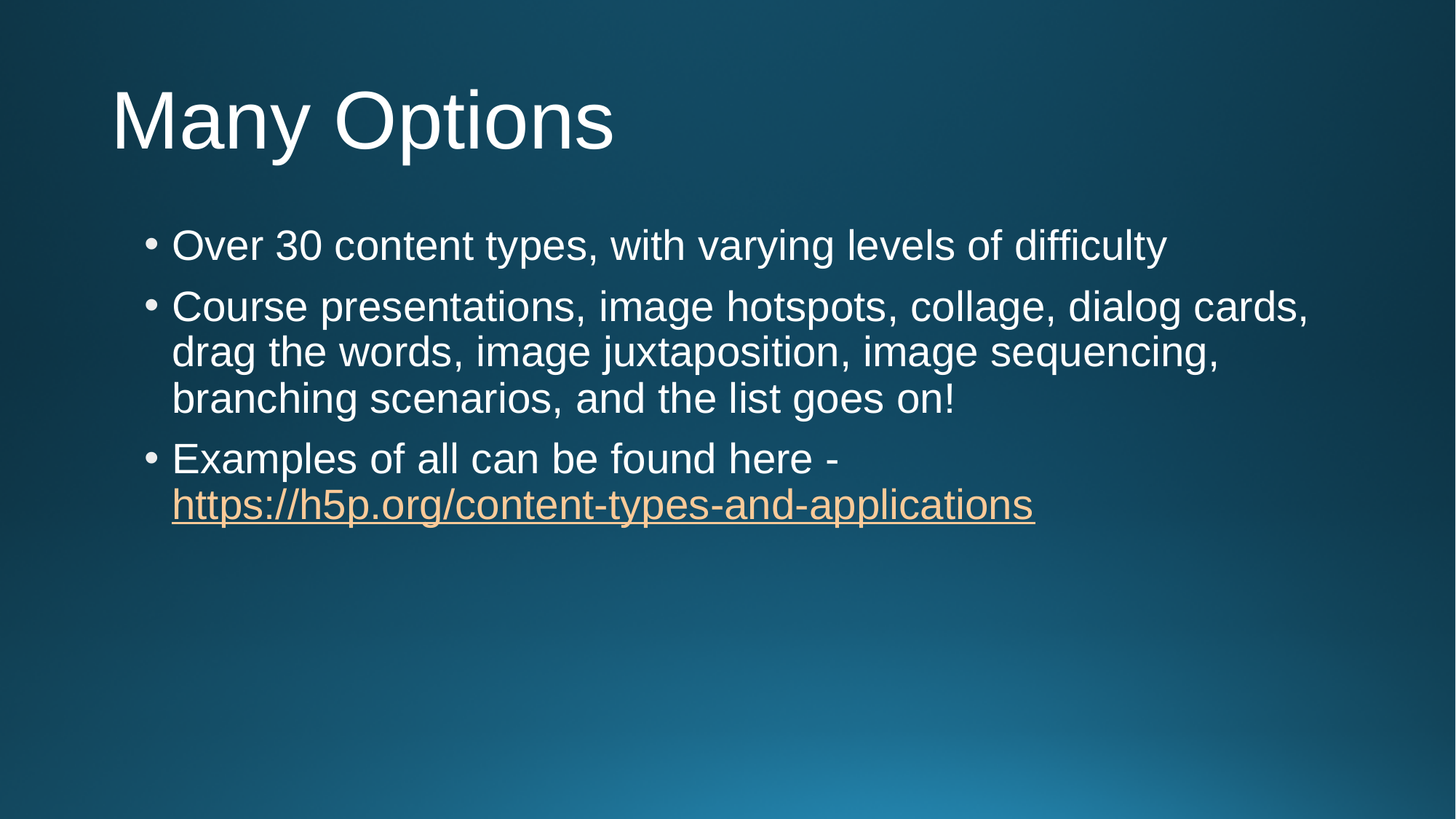

# Many Options
Over 30 content types, with varying levels of difficulty
Course presentations, image hotspots, collage, dialog cards, drag the words, image juxtaposition, image sequencing, branching scenarios, and the list goes on!
Examples of all can be found here - https://h5p.org/content-types-and-applications